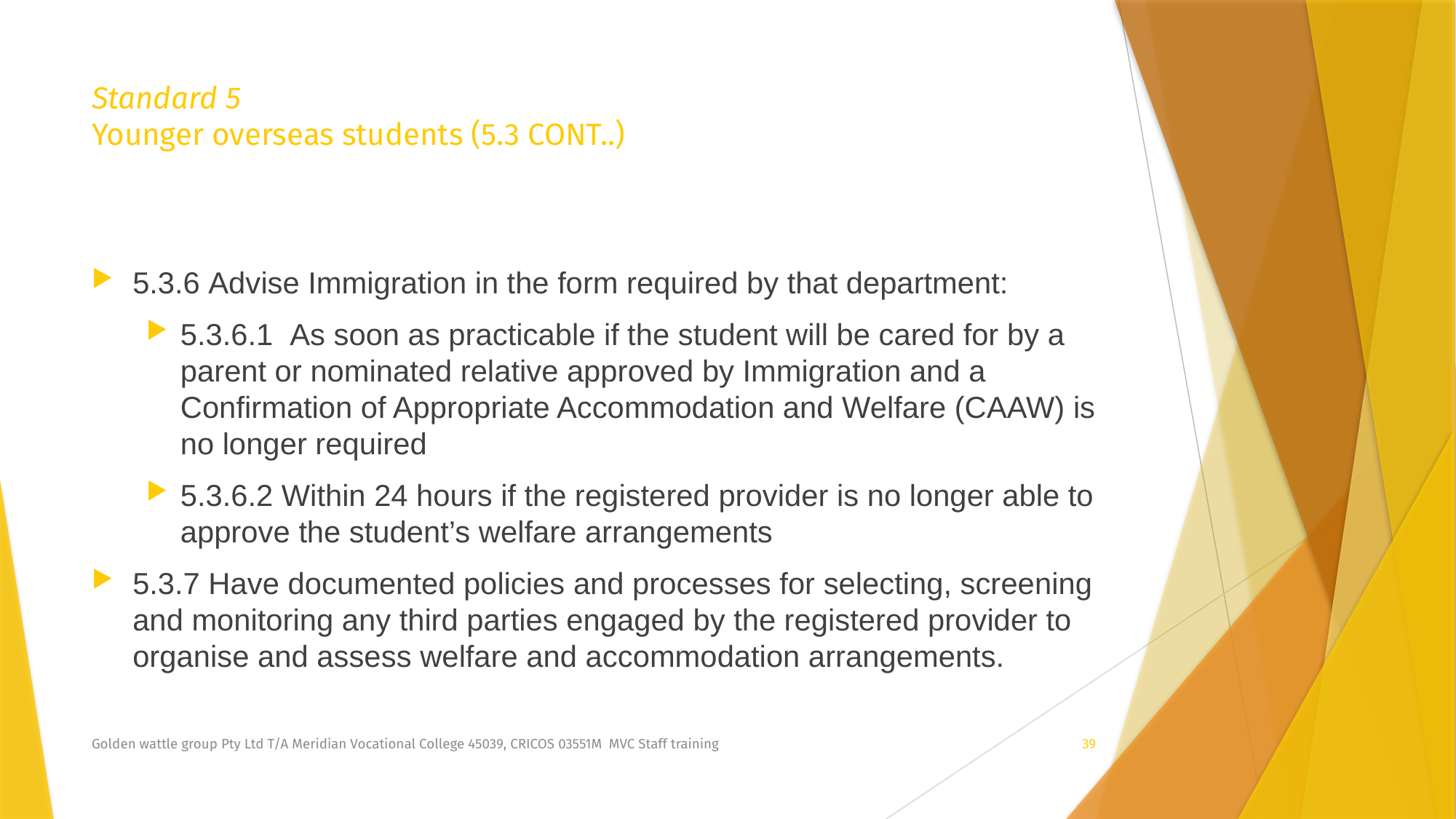

# Standard 5 Younger overseas students (5.3 CONT..)
5.3.6 Advise Immigration in the form required by that department:
5.3.6.1  As soon as practicable if the student will be cared for by a parent or nominated relative approved by Immigration and a Confirmation of Appropriate Accommodation and Welfare (CAAW) is no longer required
5.3.6.2 Within 24 hours if the registered provider is no longer able to approve the student’s welfare arrangements
5.3.7 Have documented policies and processes for selecting, screening and monitoring any third parties engaged by the registered provider to organise and assess welfare and accommodation arrangements.
Golden wattle group Pty Ltd T/A Meridian Vocational College 45039, CRICOS 03551M  MVC Staff training
39